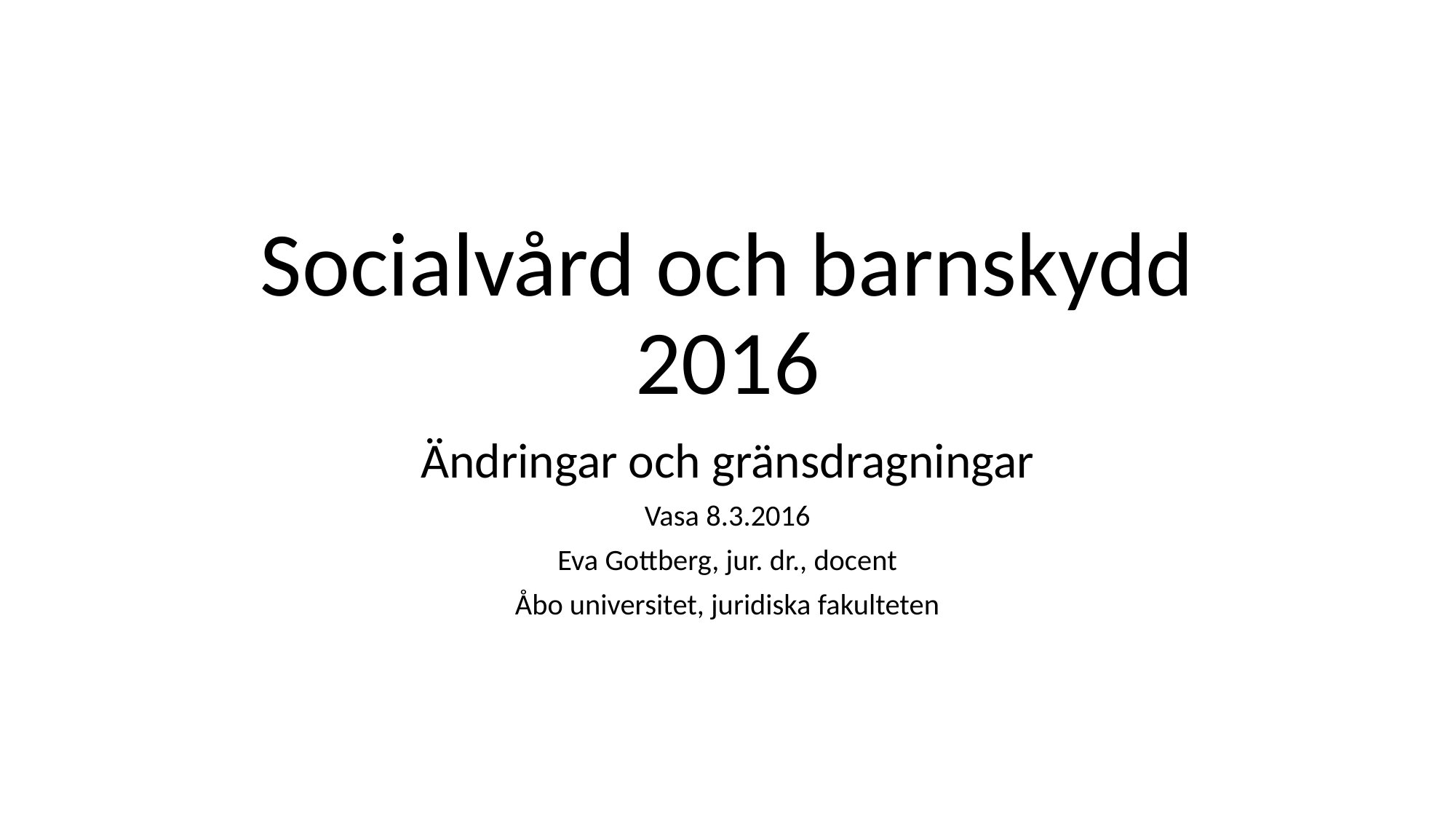

# Socialvård och barnskydd 2016
Ändringar och gränsdragningar
Vasa 8.3.2016
Eva Gottberg, jur. dr., docent
Åbo universitet, juridiska fakulteten